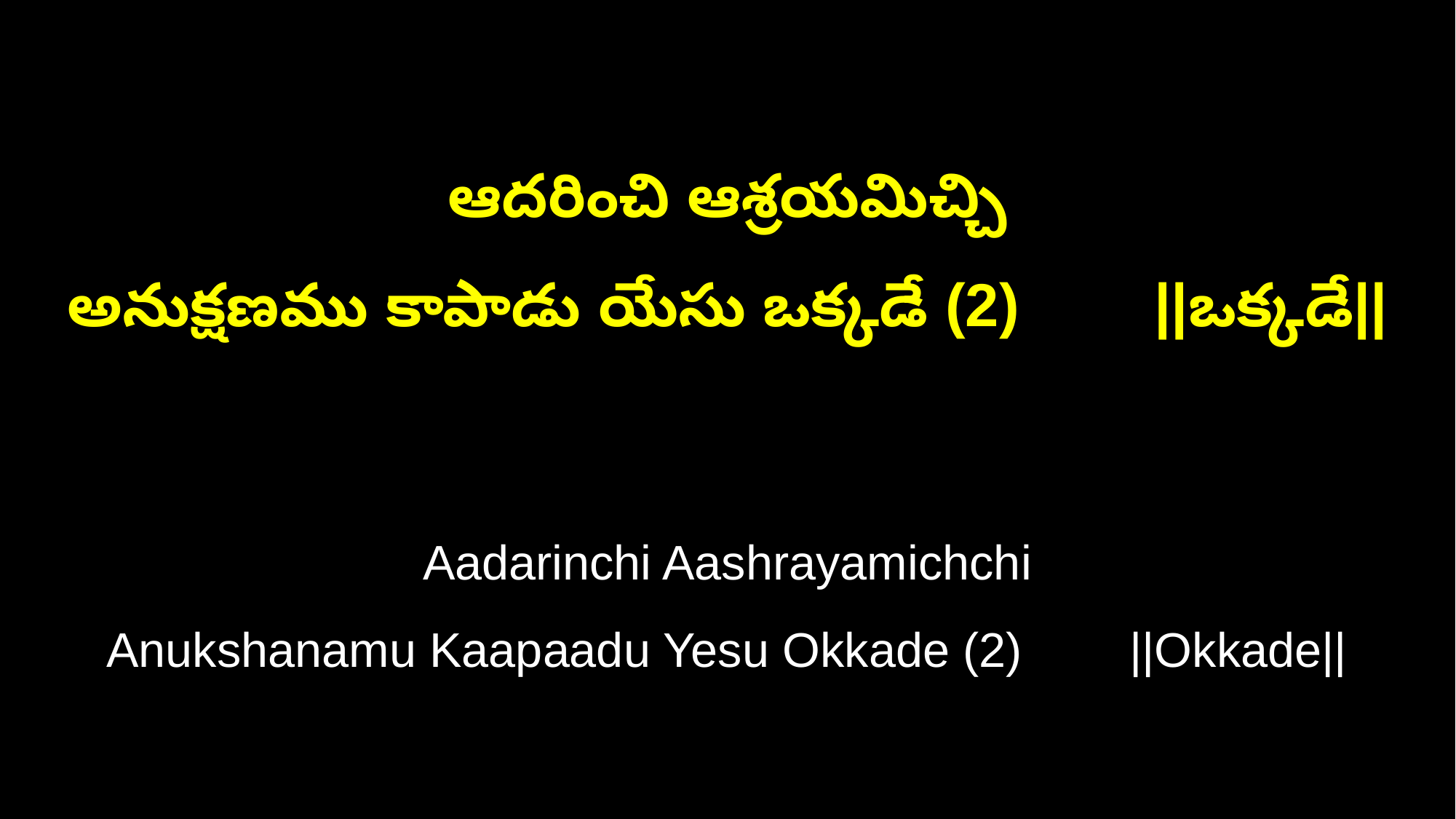

ఆదరించి ఆశ్రయమిచ్చి
అనుక్షణము కాపాడు యేసు ఒక్కడే (2)        ||ఒక్కడే||
Aadarinchi Aashrayamichchi
Anukshanamu Kaapaadu Yesu Okkade (2)        ||Okkade||